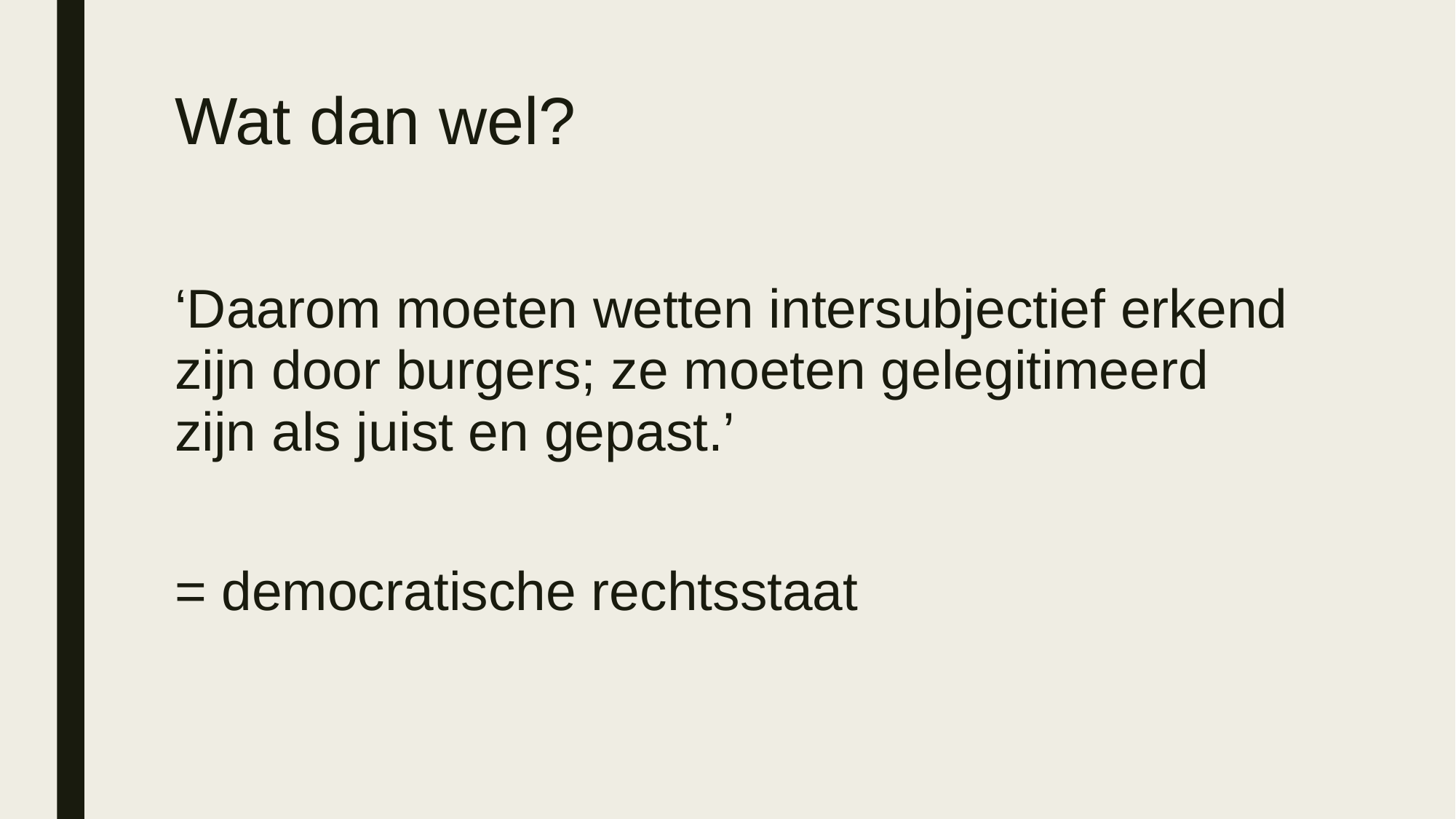

# Wat dan wel?
‘Daarom moeten wetten intersubjectief erkend zijn door burgers; ze moeten gelegitimeerd zijn als juist en gepast.’

= democratische rechtsstaat